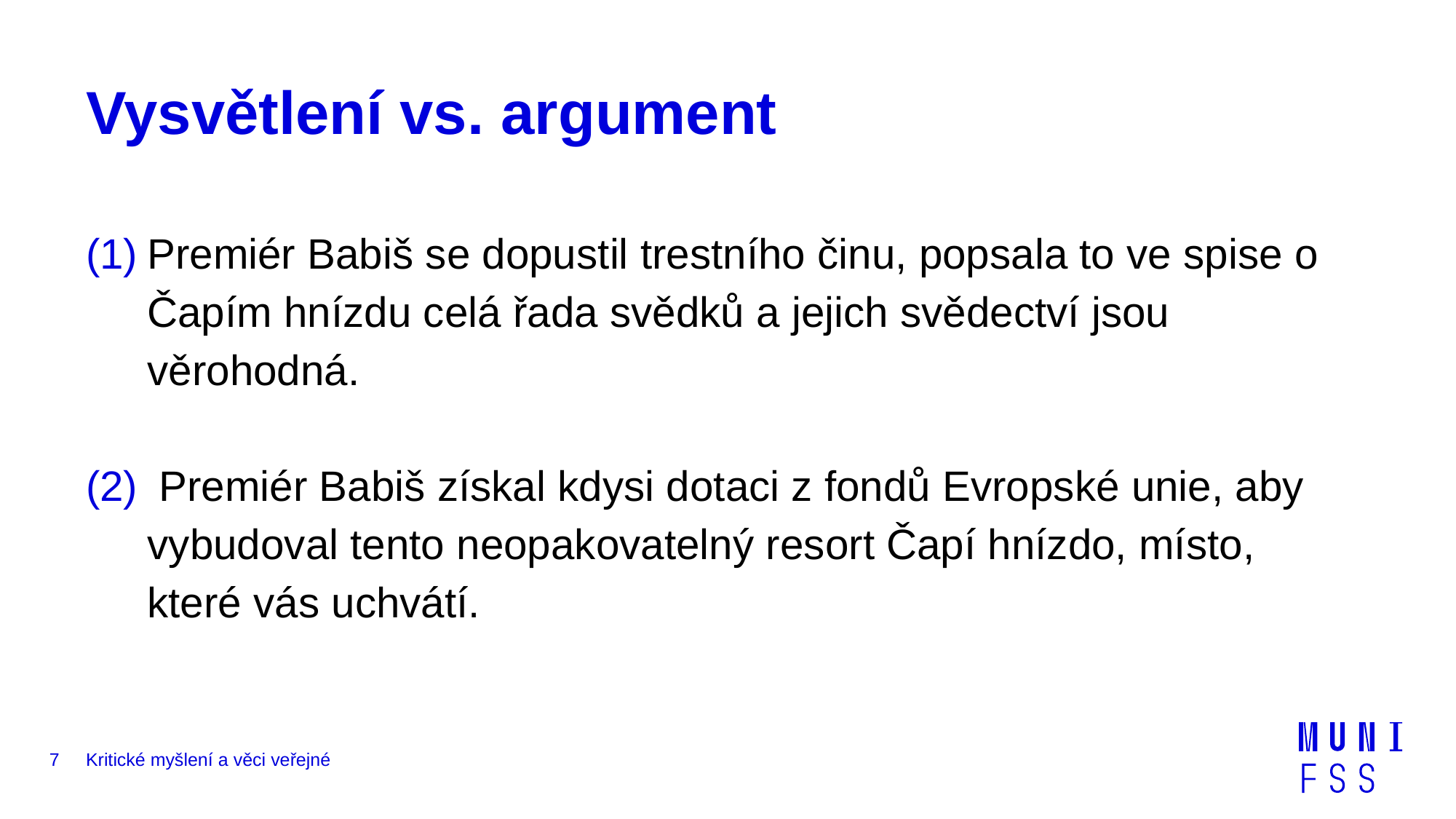

# Vysvětlení vs. argument

Premiér Babiš se dopustil trestního činu, popsala to ve spise o Čapím hnízdu celá řada svědků a jejich svědectví jsou věrohodná.

 Premiér Babiš získal kdysi dotaci z fondů Evropské unie, aby vybudoval tento neopakovatelný resort Čapí hnízdo, místo, které vás uchvátí.
7
Kritické myšlení a věci veřejné